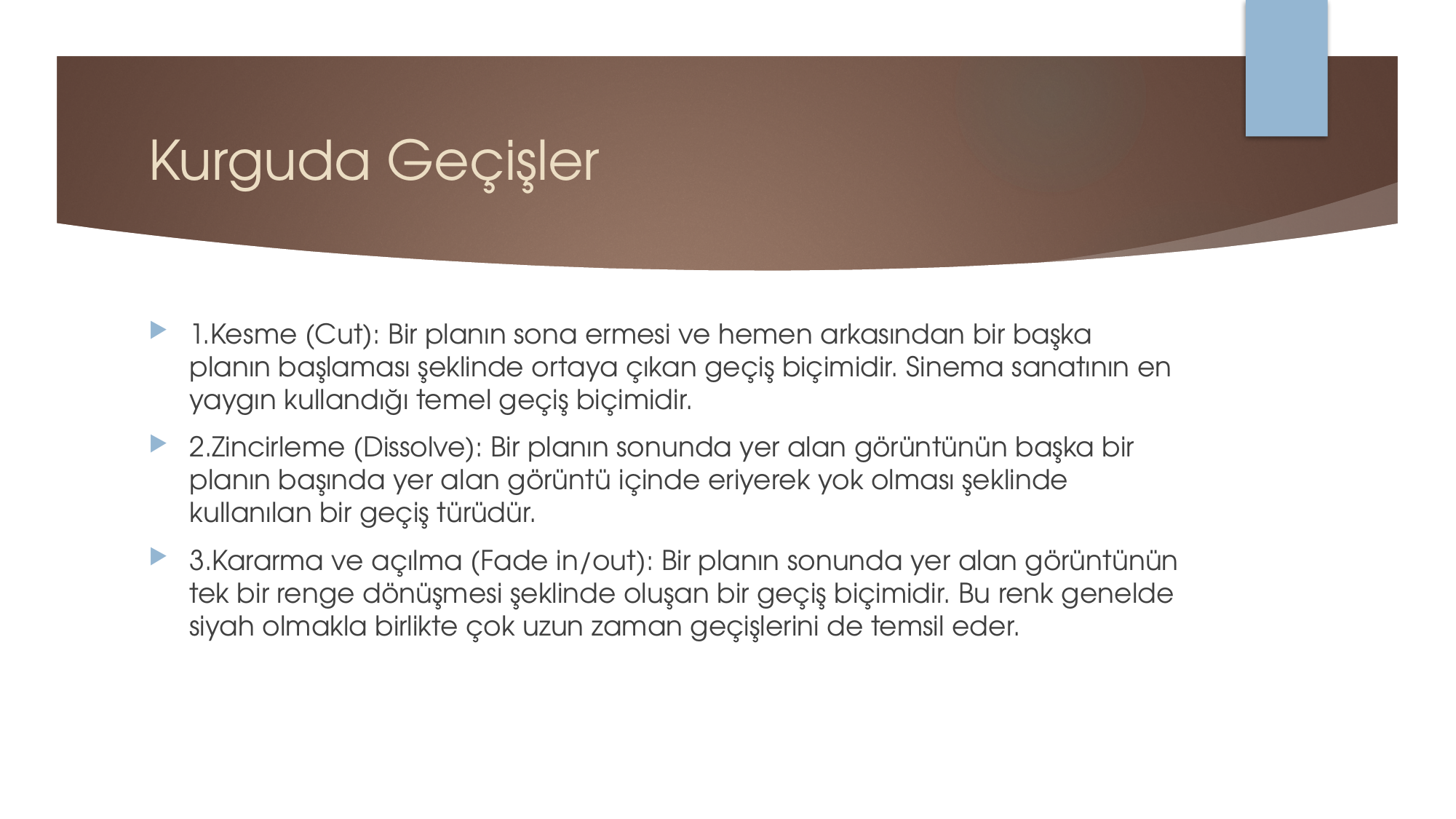

# Kurguda Geçişler
1.Kesme (Cut): Bir planın sona ermesi ve hemen arkasından bir başka planın başlaması şeklinde ortaya çıkan geçiş biçimidir. Sinema sanatının en yaygın kullandığı temel geçiş biçimidir.
2.Zincirleme (Dissolve): Bir planın sonunda yer alan görüntünün başka bir planın başında yer alan görüntü içinde eriyerek yok olması şeklinde kullanılan bir geçiş türüdür.
3.Kararma ve açılma (Fade in/out): Bir planın sonunda yer alan görüntünün tek bir renge dönüşmesi şeklinde oluşan bir geçiş biçimidir. Bu renk genelde siyah olmakla birlikte çok uzun zaman geçişlerini de temsil eder.